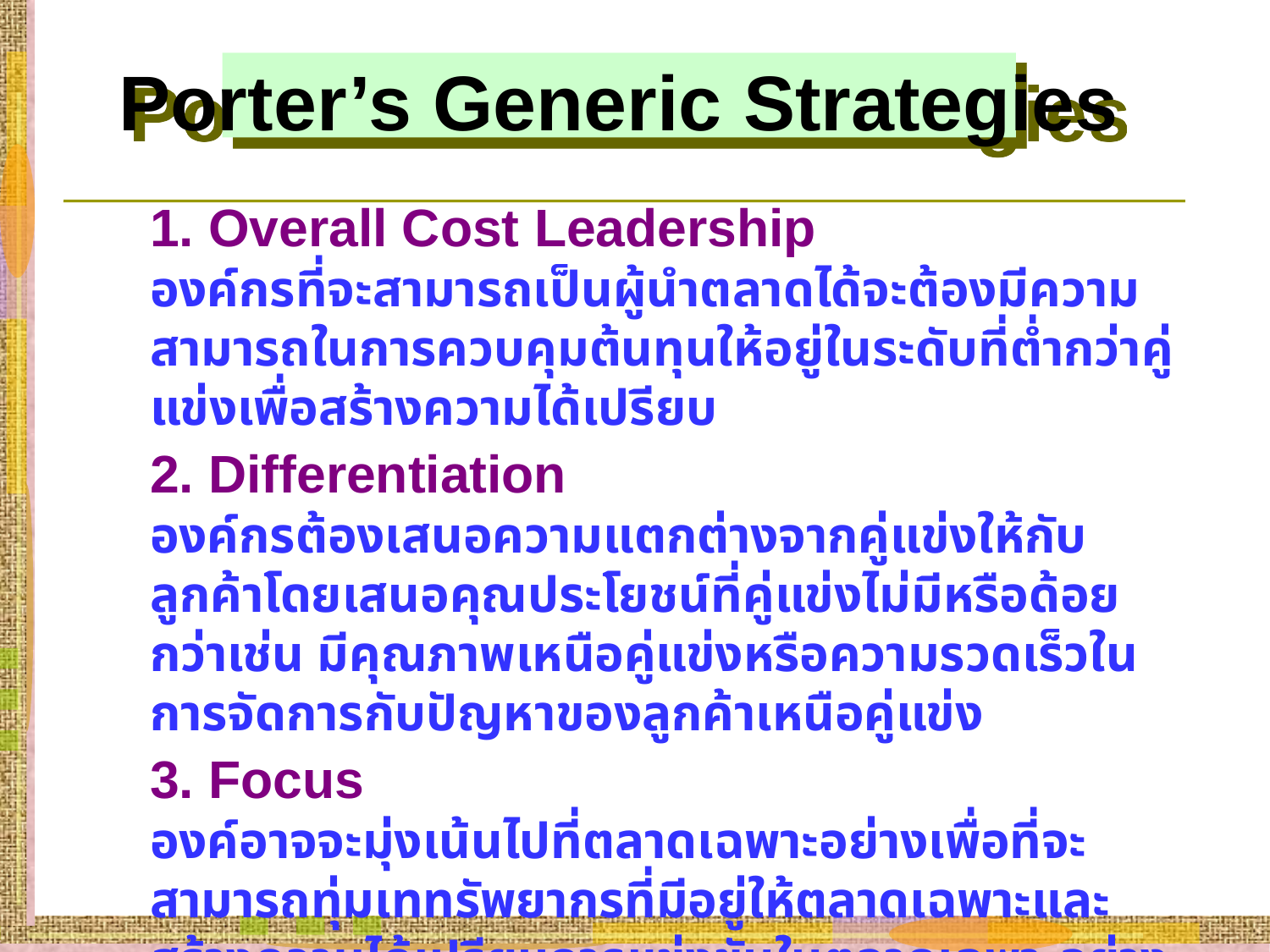

Porter’s Generic Strategies
1. Overall Cost Leadership
องค์กรที่จะสามารถเป็นผู้นำตลาดได้จะต้องมีความสามารถในการควบคุมต้นทุนให้อยู่ในระดับที่ต่ำกว่าคู่แข่งเพื่อสร้างความได้เปรียบ
2. Differentiation
องค์กรต้องเสนอความแตกต่างจากคู่แข่งให้กับลูกค้าโดยเสนอคุณประโยชน์ที่คู่แข่งไม่มีหรือด้อยกว่าเช่น มีคุณภาพเหนือคู่แข่งหรือความรวดเร็วในการจัดการกับปัญหาของลูกค้าเหนือคู่แข่ง
3. Focus
องค์อาจจะมุ่งเน้นไปที่ตลาดเฉพาะอย่างเพื่อที่จะสามารถทุ่มเททรัพยากรที่มีอยู่ให้ตลาดเฉพาะและสร้างความได้เปรียบการแข่งขันในตลาดเฉพาะอย่างนั้นเช่น ร.พ.ยันฮีที่มุ่งไปที่ศัลยกรรมตกแต่ง